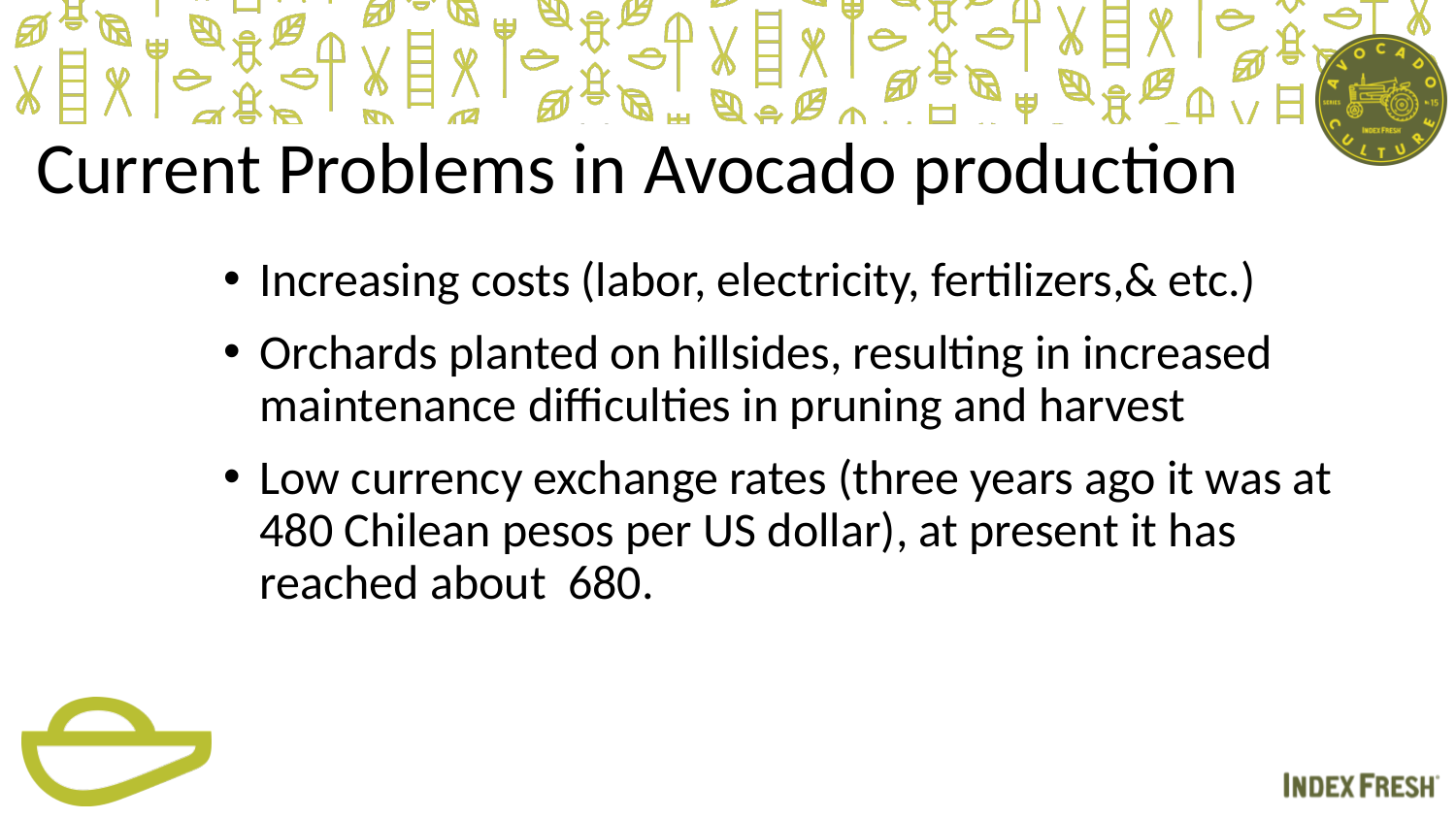

# Current Problems in Avocado production
Increasing costs (labor, electricity, fertilizers,& etc.)
Orchards planted on hillsides, resulting in increased maintenance difficulties in pruning and harvest
Low currency exchange rates (three years ago it was at 480 Chilean pesos per US dollar), at present it has reached about  680.